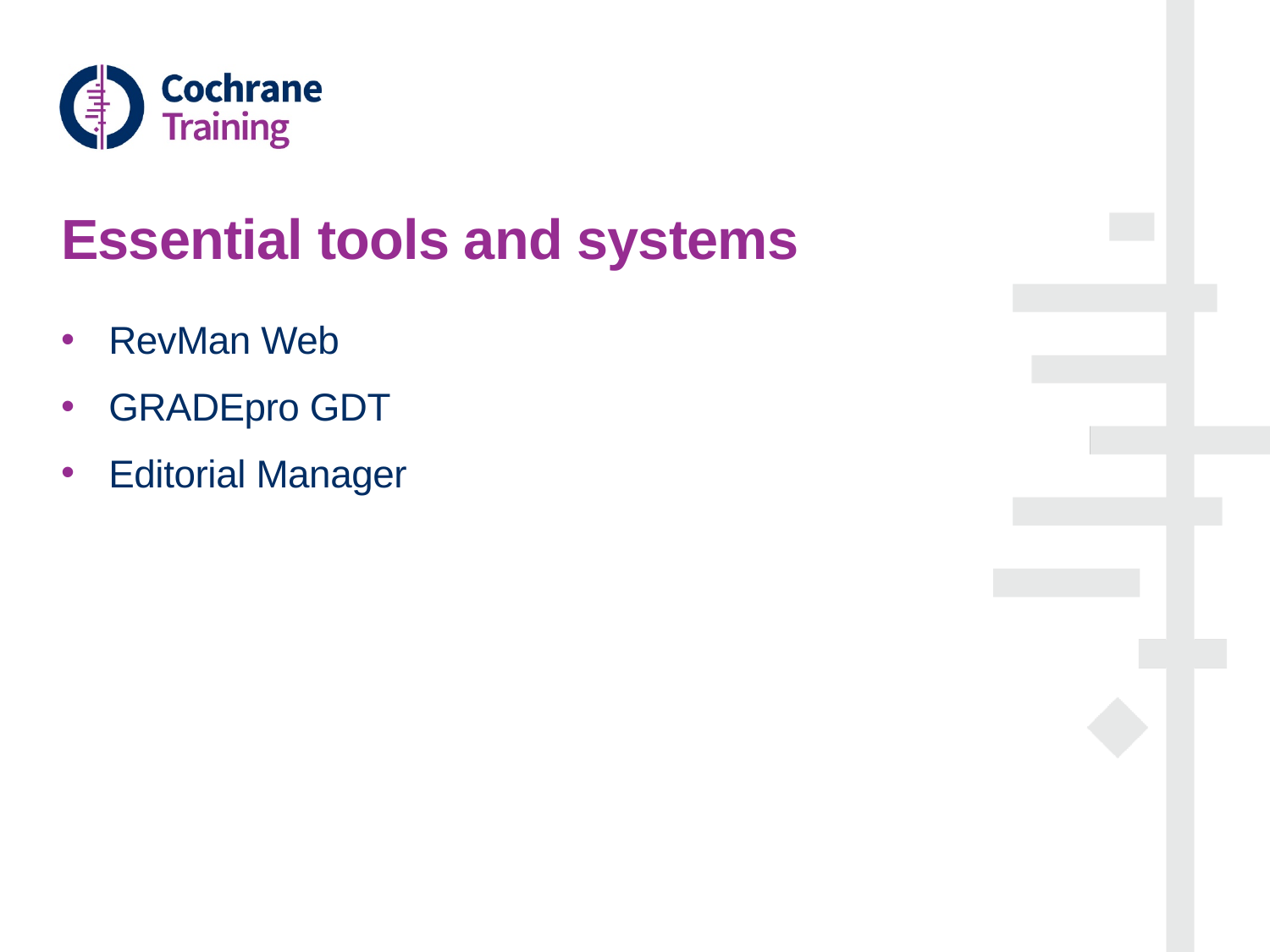

# Essential tools and systems
RevMan Web
GRADEpro GDT
Editorial Manager